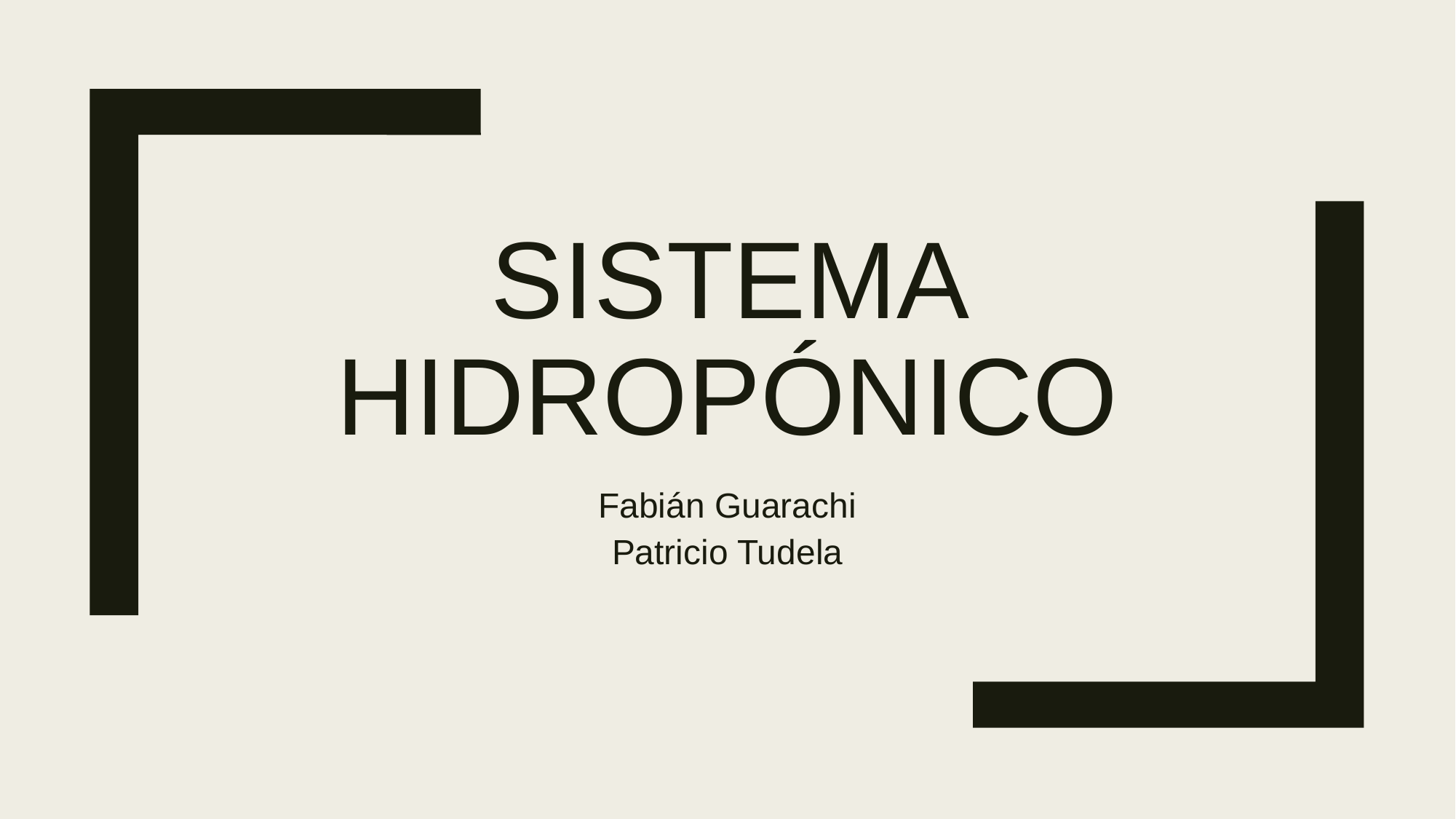

# Sistema hidropónico
Fabián Guarachi
Patricio Tudela